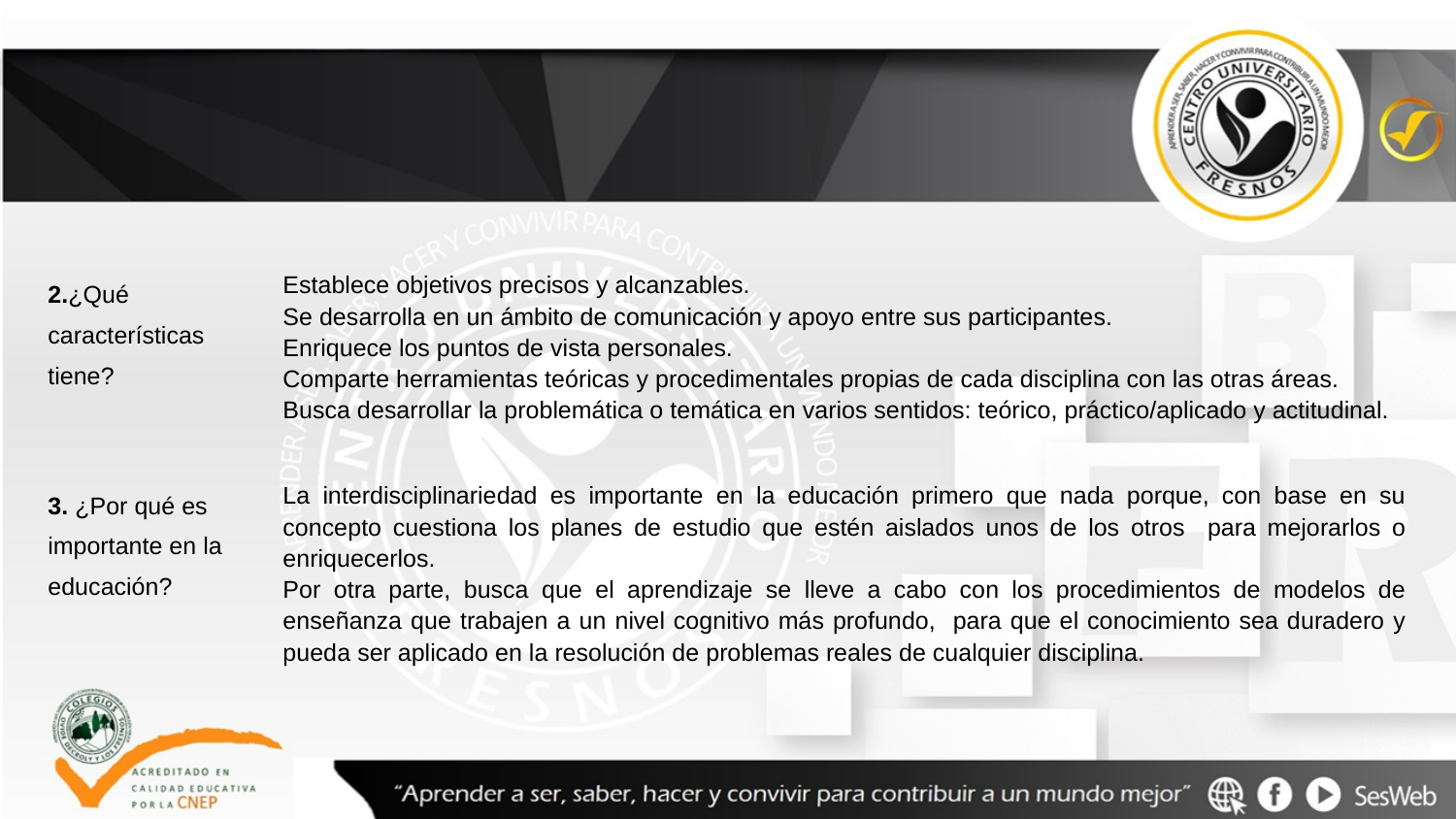

| 2.¿Qué características tiene? | Establece objetivos precisos y alcanzables. Se desarrolla en un ámbito de comunicación y apoyo entre sus participantes. Enriquece los puntos de vista personales. Comparte herramientas teóricas y procedimentales propias de cada disciplina con las otras áreas. Busca desarrollar la problemática o temática en varios sentidos: teórico, práctico/aplicado y actitudinal. |
| --- | --- |
| 3. ¿Por qué es importante en la educación? | La interdisciplinariedad es importante en la educación primero que nada porque, con base en su concepto cuestiona los planes de estudio que estén aislados unos de los otros para mejorarlos o enriquecerlos. Por otra parte, busca que el aprendizaje se lleve a cabo con los procedimientos de modelos de enseñanza que trabajen a un nivel cognitivo más profundo, para que el conocimiento sea duradero y pueda ser aplicado en la resolución de problemas reales de cualquier disciplina. |